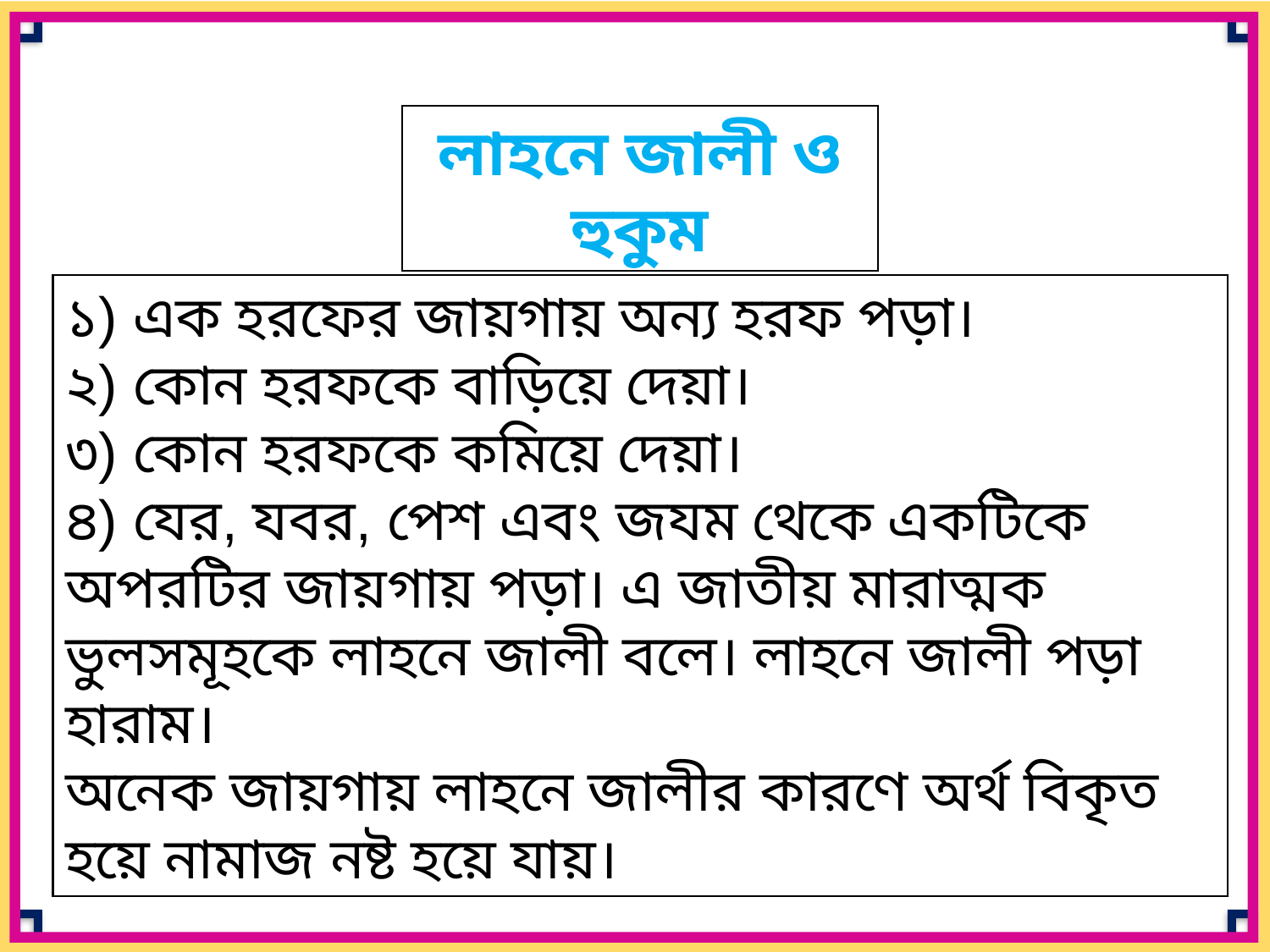

লাহনে জালী ও হুকুম
১) এক হরফের জায়গায় অন্য হরফ পড়া।
২) কোন হরফকে বাড়িয়ে দেয়া।
৩) কোন হরফকে কমিয়ে দেয়া।
৪) যের, যবর, পেশ এবং জযম থেকে একটিকে অপরটির জায়গায় পড়া। এ জাতীয় মারাত্মক ভুলসমূহকে লাহনে জালী বলে। লাহনে জালী পড়া হারাম।
অনেক জায়গায় লাহনে জালীর কারণে অর্থ বিকৃত হয়ে নামাজ নষ্ট হয়ে যায়।